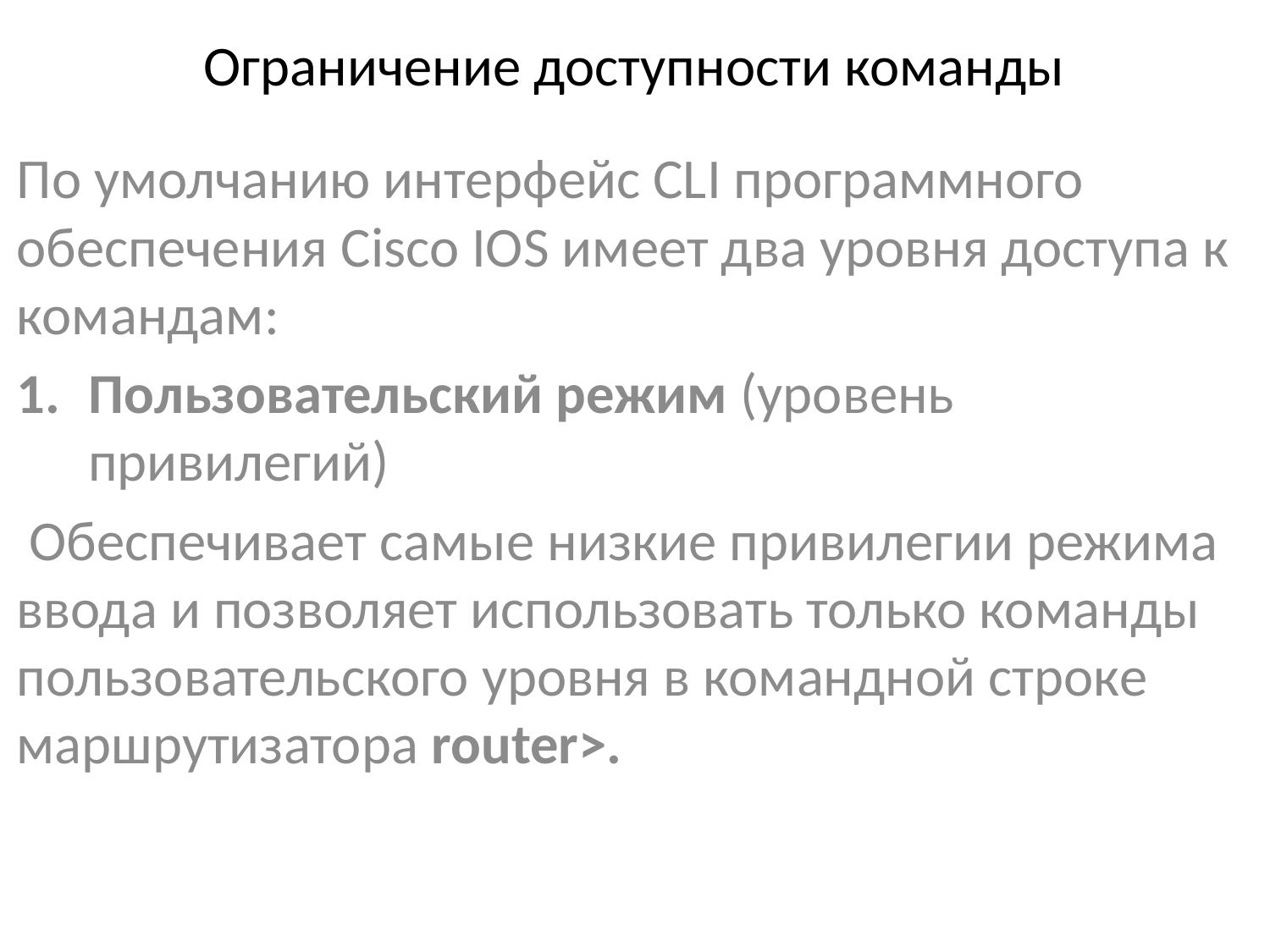

# Ограничение доступности команды
По умолчанию интерфейс CLI программного обеспечения Cisco IOS имеет два уровня доступа к командам:
Пользовательский режим (уровень привилегий)
 Обеспечивает самые низкие привилегии режима ввода и позволяет использовать только команды пользовательского уровня в командной строке маршрутизатора router>.